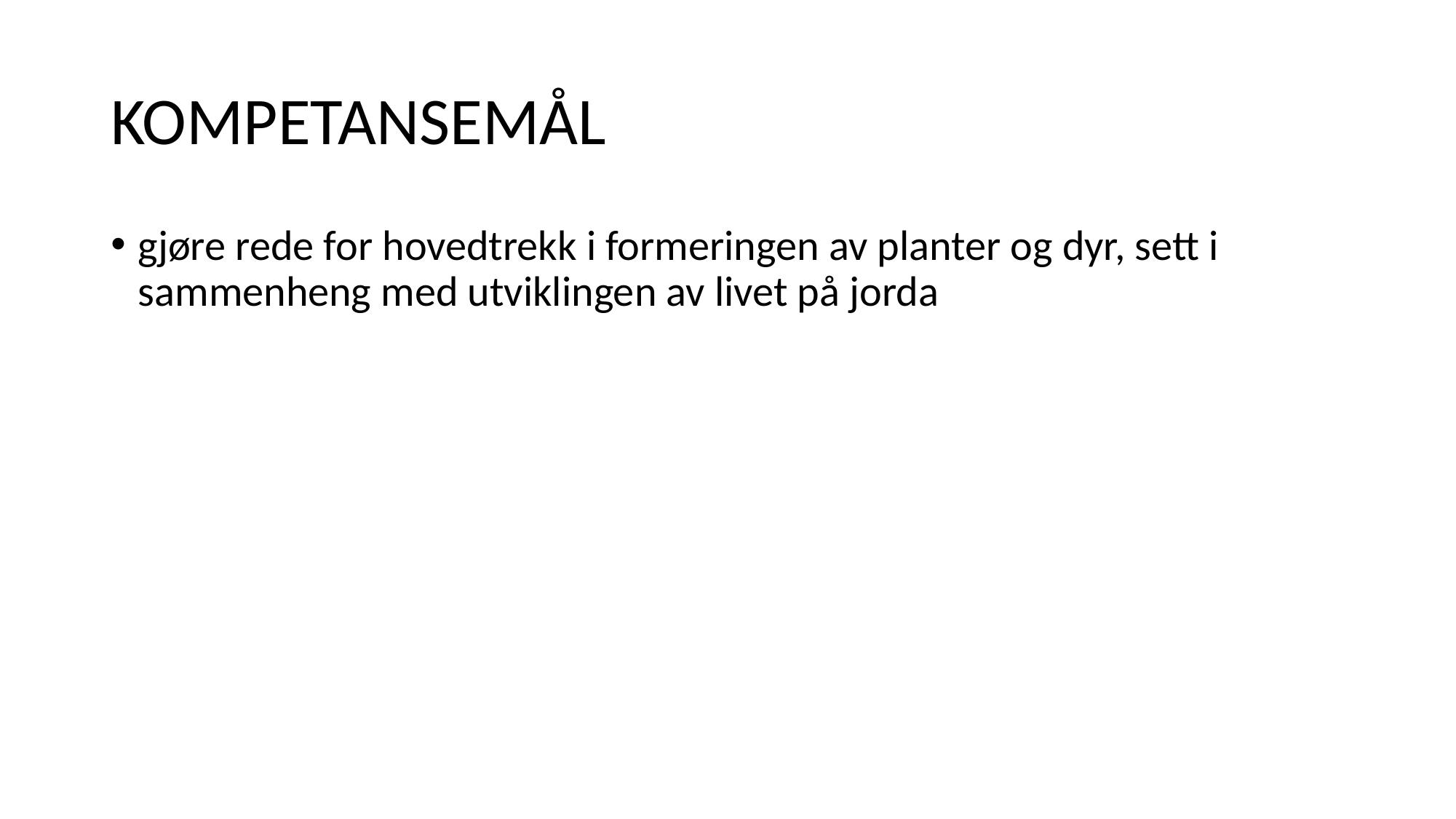

# KOMPETANSEMÅL
gjøre rede for hovedtrekk i formeringen av planter og dyr, sett i sammenheng med utviklingen av livet på jorda